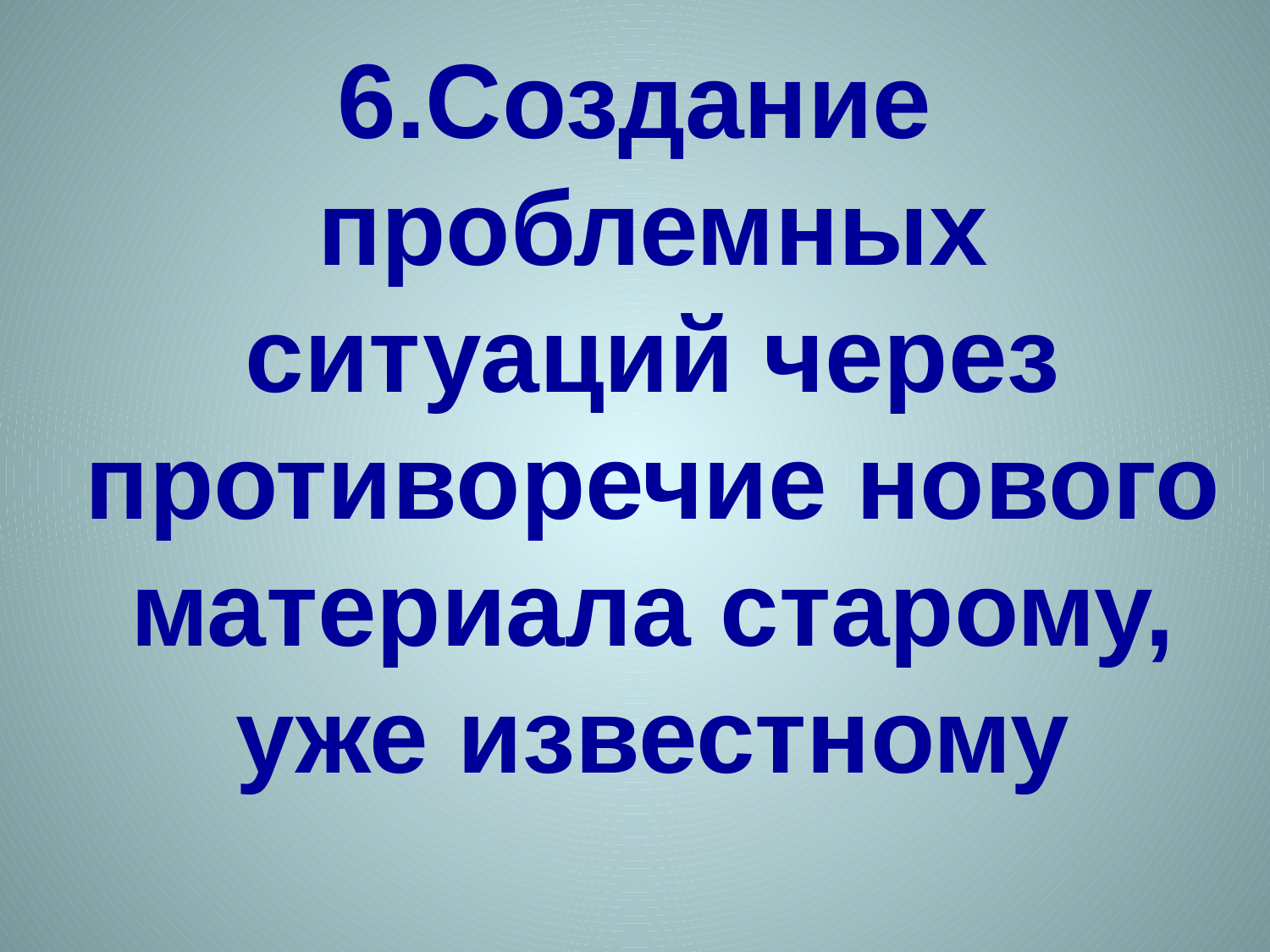

6.Создание проблемных ситуаций через противоречие нового материала старому, уже известному